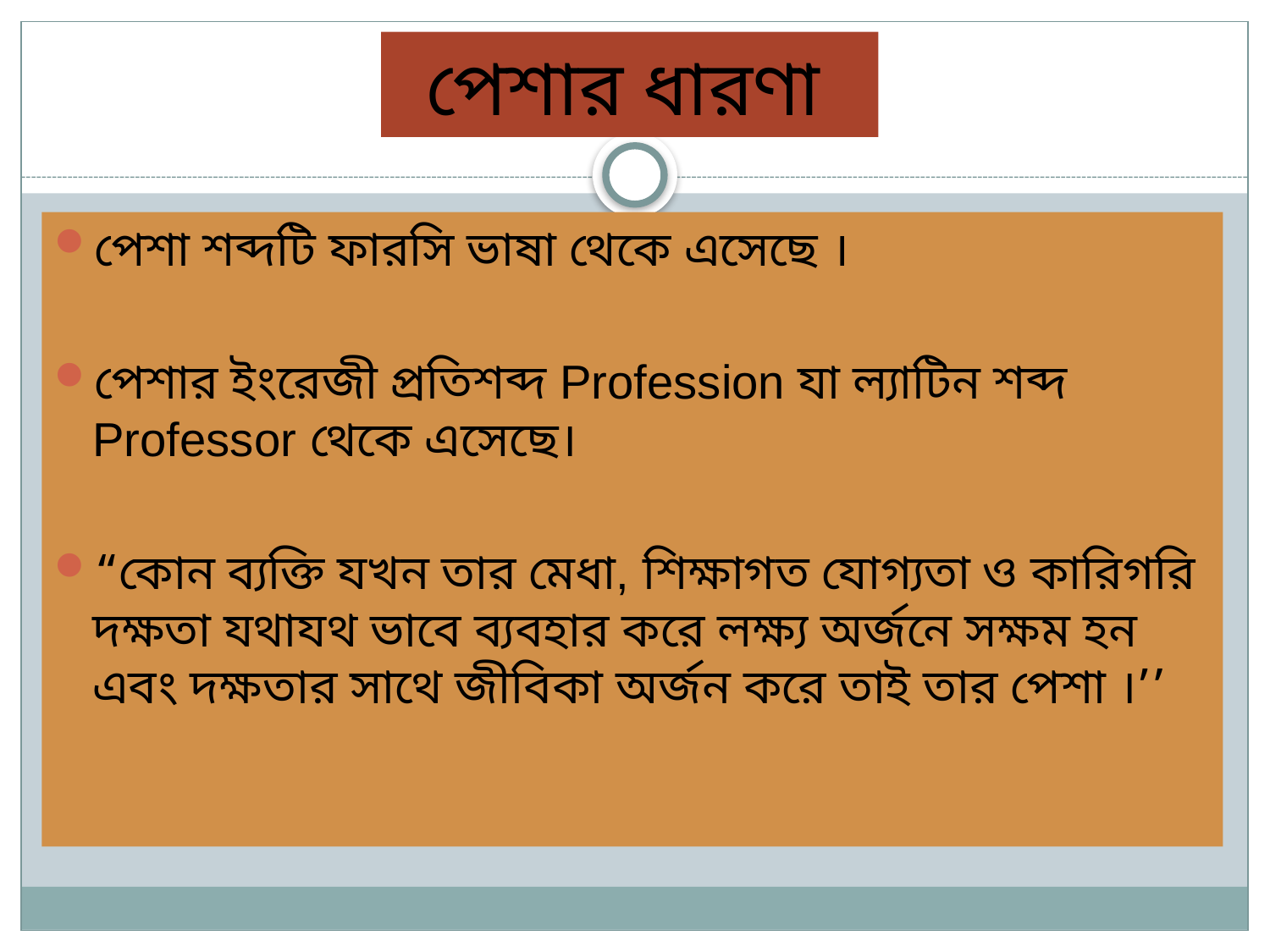

# পেশার ধারণা
পেশা শব্দটি ফারসি ভাষা থেকে এসেছে ।

পেশার ইংরেজী প্রতিশব্দ Profession যা ল্যাটিন শব্দ Professor থেকে এসেছে।

“কোন ব্যক্তি যখন তার মেধা, শিক্ষাগত যোগ্যতা ও কারিগরি দক্ষতা যথাযথ ভাবে ব্যবহার করে লক্ষ্য অর্জনে সক্ষম হন এবং দক্ষতার সাথে জীবিকা অর্জন করে তাই তার পেশা ।’’